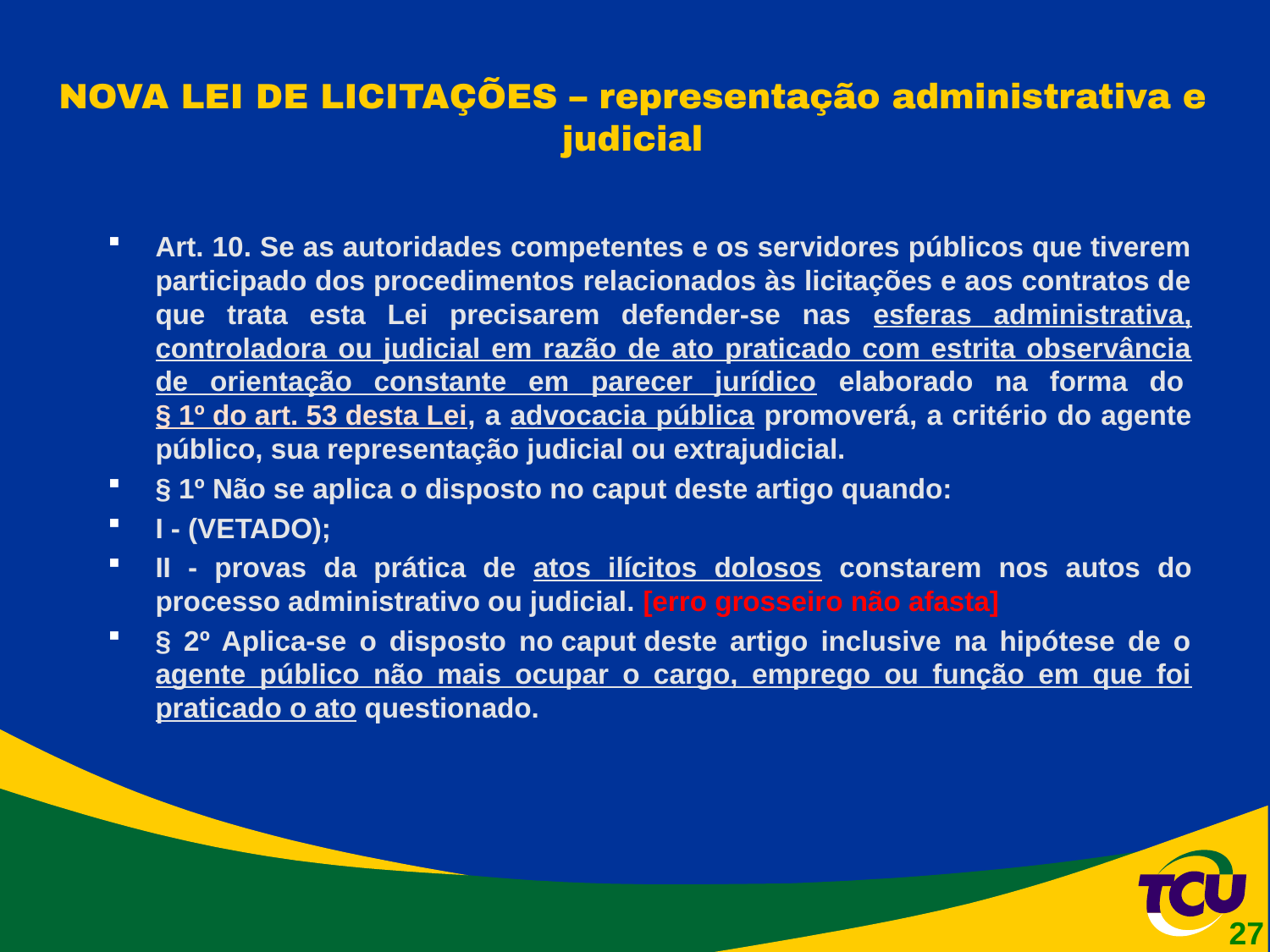

# NOVA LEI DE LICITAÇÕES – representação administrativa e judicial
Art. 10. Se as autoridades competentes e os servidores públicos que tiverem participado dos procedimentos relacionados às licitações e aos contratos de que trata esta Lei precisarem defender-se nas esferas administrativa, controladora ou judicial em razão de ato praticado com estrita observância de orientação constante em parecer jurídico elaborado na forma do § 1º do art. 53 desta Lei, a advocacia pública promoverá, a critério do agente público, sua representação judicial ou extrajudicial.
§ 1º Não se aplica o disposto no caput deste artigo quando:
I - (VETADO);
II - provas da prática de atos ilícitos dolosos constarem nos autos do processo administrativo ou judicial. [erro grosseiro não afasta]
§ 2º Aplica-se o disposto no caput deste artigo inclusive na hipótese de o agente público não mais ocupar o cargo, emprego ou função em que foi praticado o ato questionado.
27